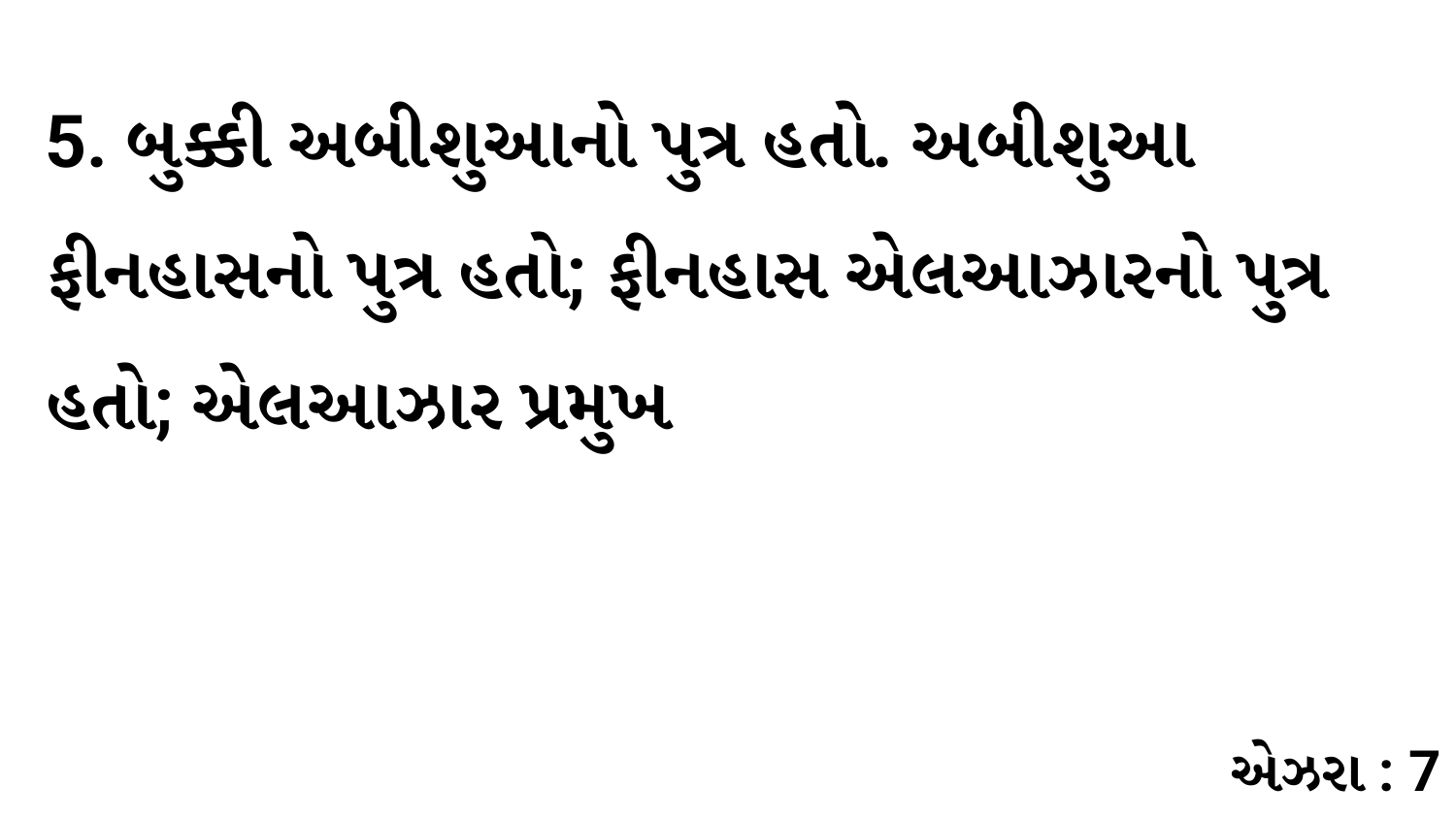

5. બુક્કી અબીશુઆનો પુત્ર હતો. અબીશુઆ ફીનહાસનો પુત્ર હતો; ફીનહાસ એલઆઝારનો પુત્ર હતો; એલઆઝાર પ્રમુખ
એઝરા : 7